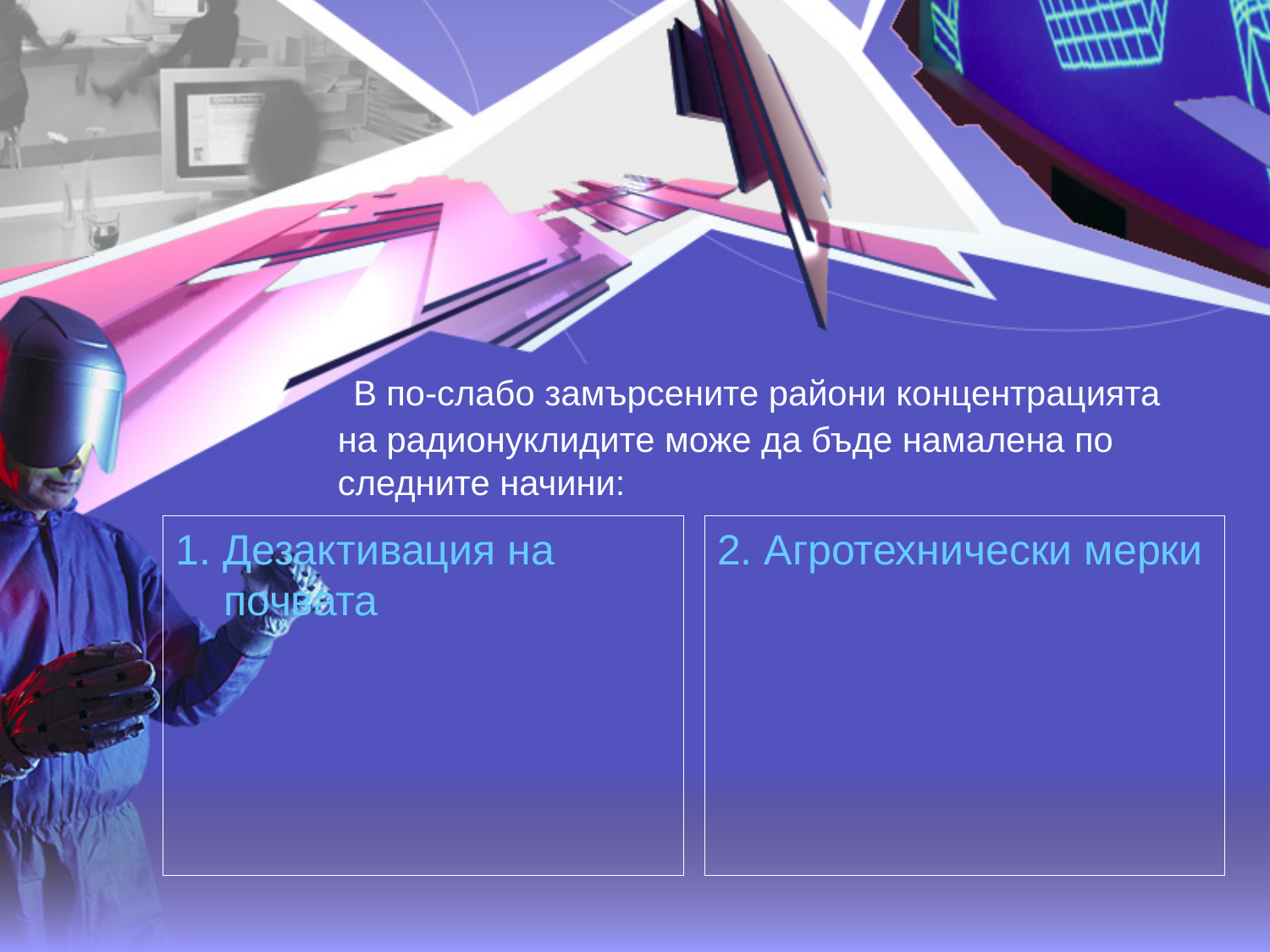

# В по-слабо замърсените райони концентрацията на радионуклидите може да бъде намалена по следните начини:
1. Дезактивация на почвата
2. Агротехнически мерки